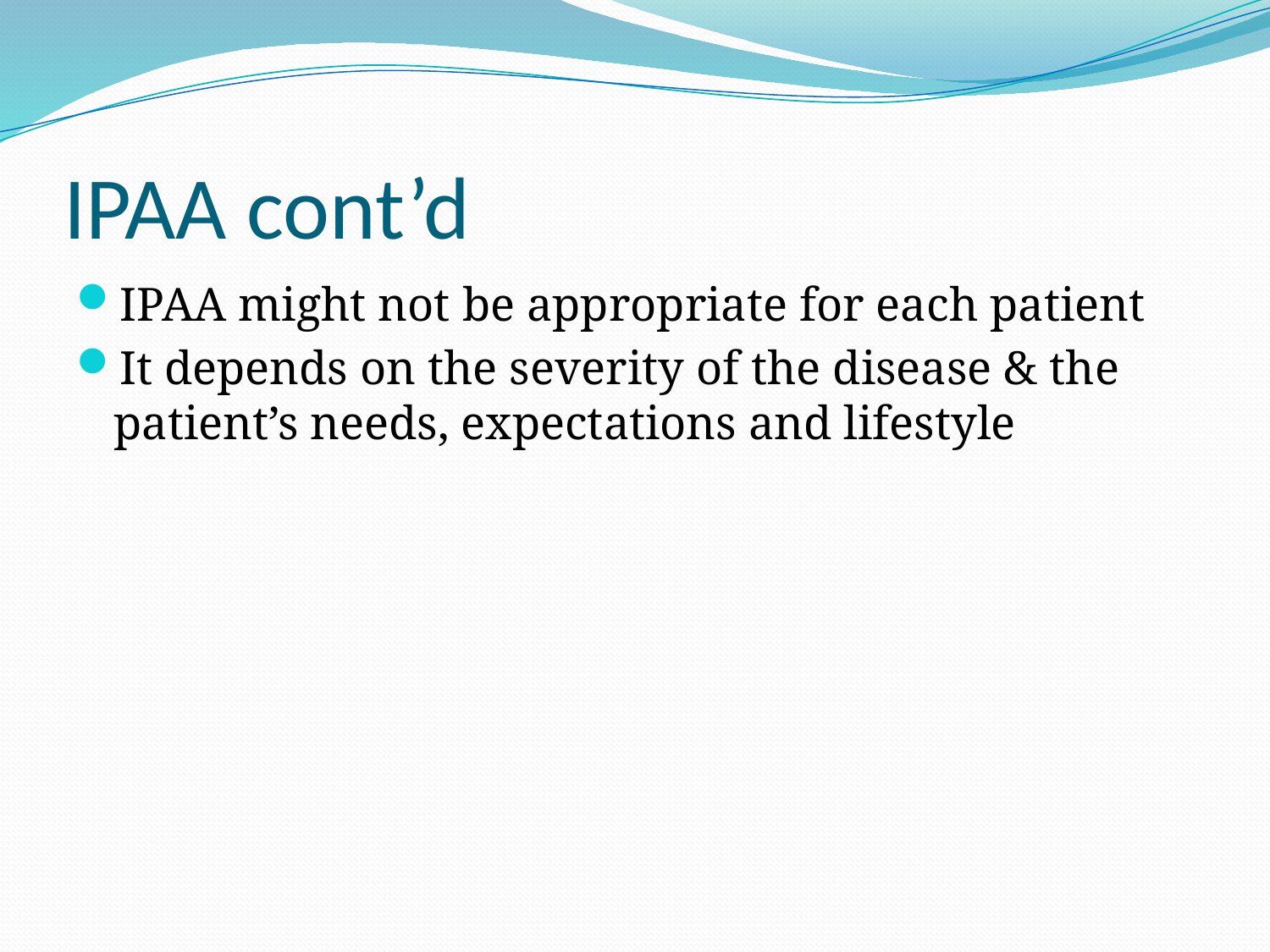

# IPAA cont’d
IPAA might not be appropriate for each patient
It depends on the severity of the disease & the patient’s needs, expectations and lifestyle